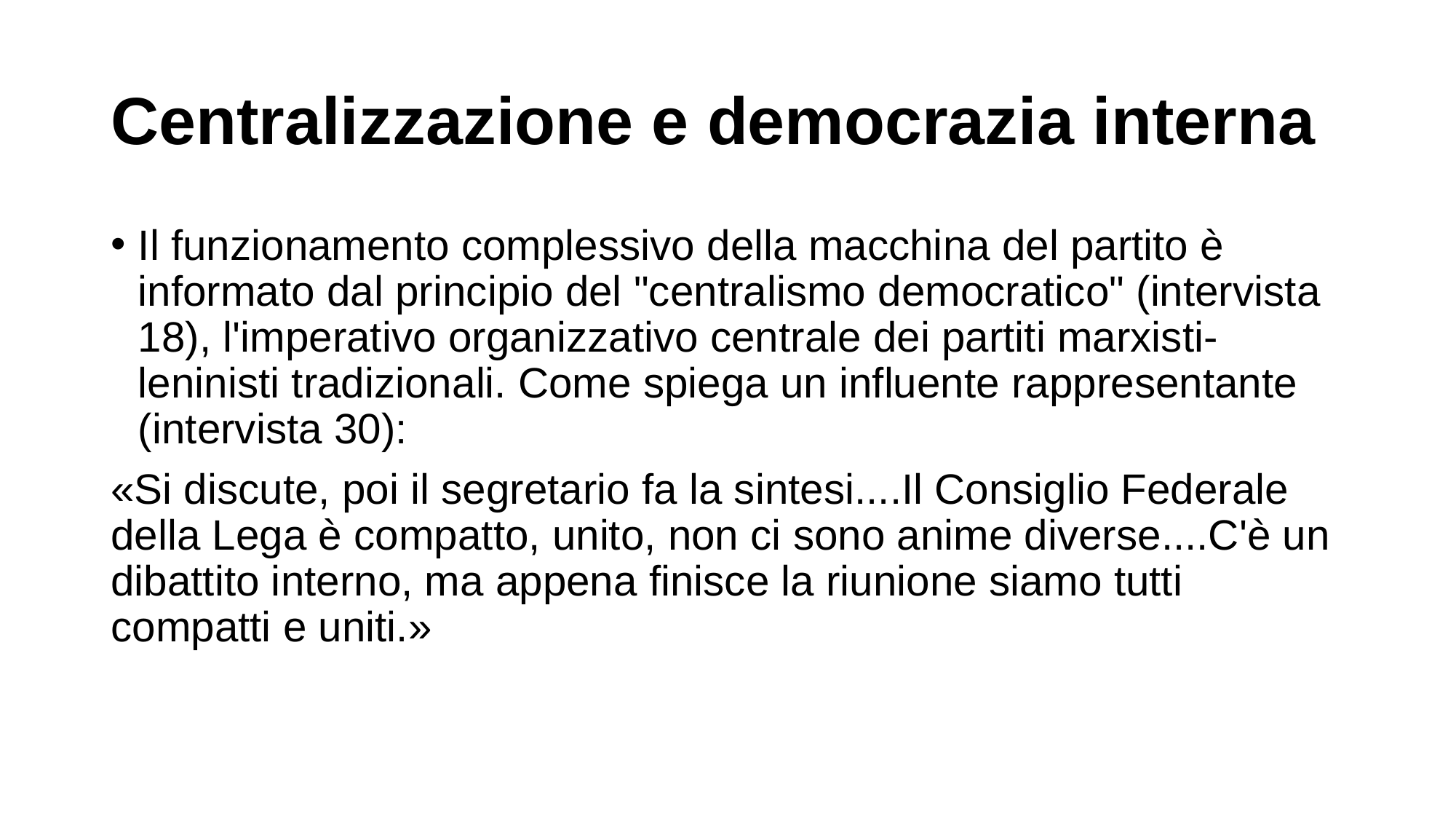

# Centralizzazione e democrazia interna
Il funzionamento complessivo della macchina del partito è informato dal principio del "centralismo democratico" (intervista 18), l'imperativo organizzativo centrale dei partiti marxisti-leninisti tradizionali. Come spiega un influente rappresentante (intervista 30):
«Si discute, poi il segretario fa la sintesi....Il Consiglio Federale della Lega è compatto, unito, non ci sono anime diverse....C'è un dibattito interno, ma appena finisce la riunione siamo tutti compatti e uniti.»